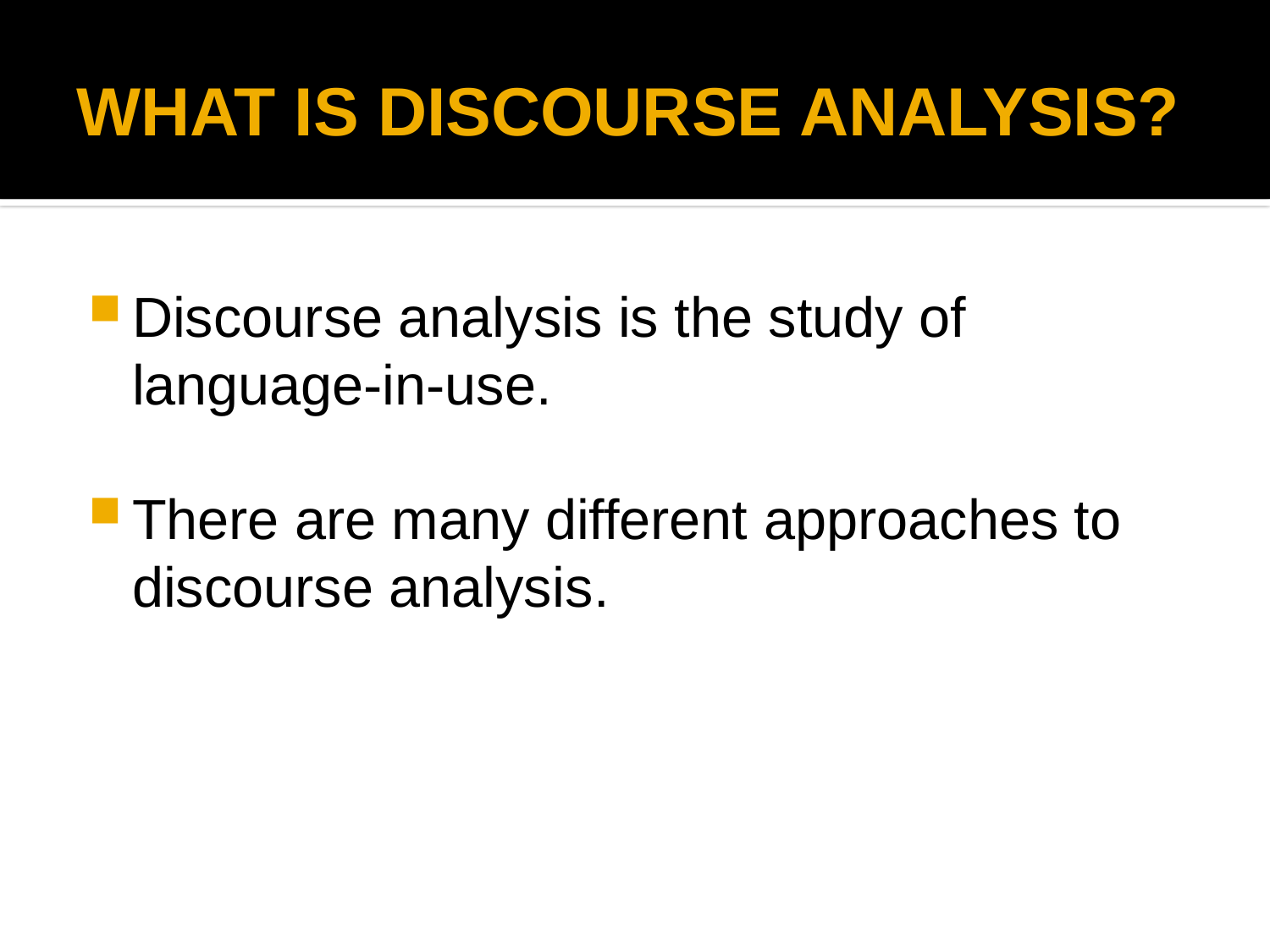

# WHAT IS DISCOURSE ANALYSIS?
Discourse analysis is the study of language-in-use.

There are many different approaches to discourse analysis.